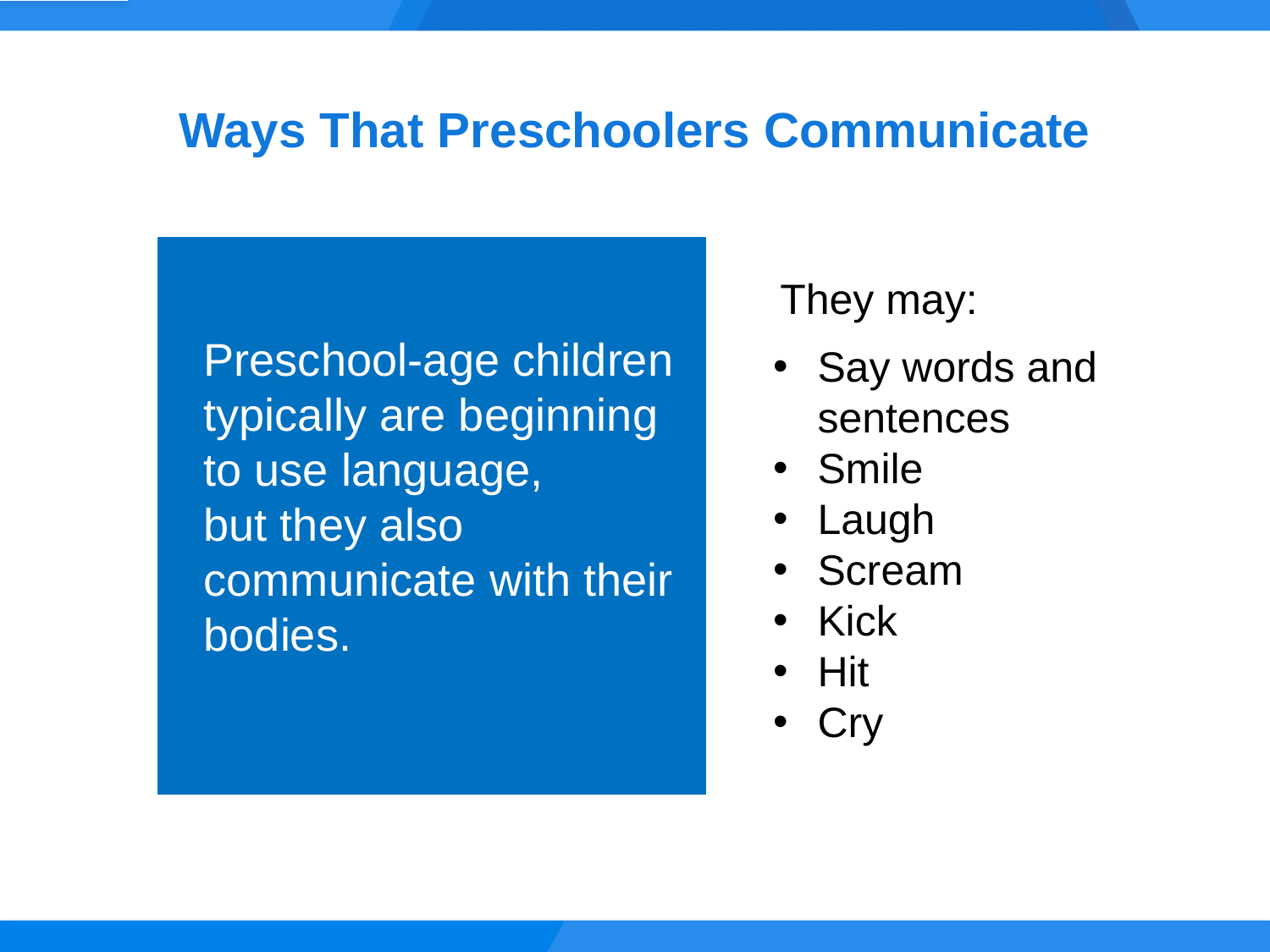

# Ways That Preschoolers Communicate

Preschool-age children typically are beginning to use language,
but they also communicate with their bodies.

They may:
Say words and sentences
Smile
Laugh
Scream
Kick
Hit
Cry